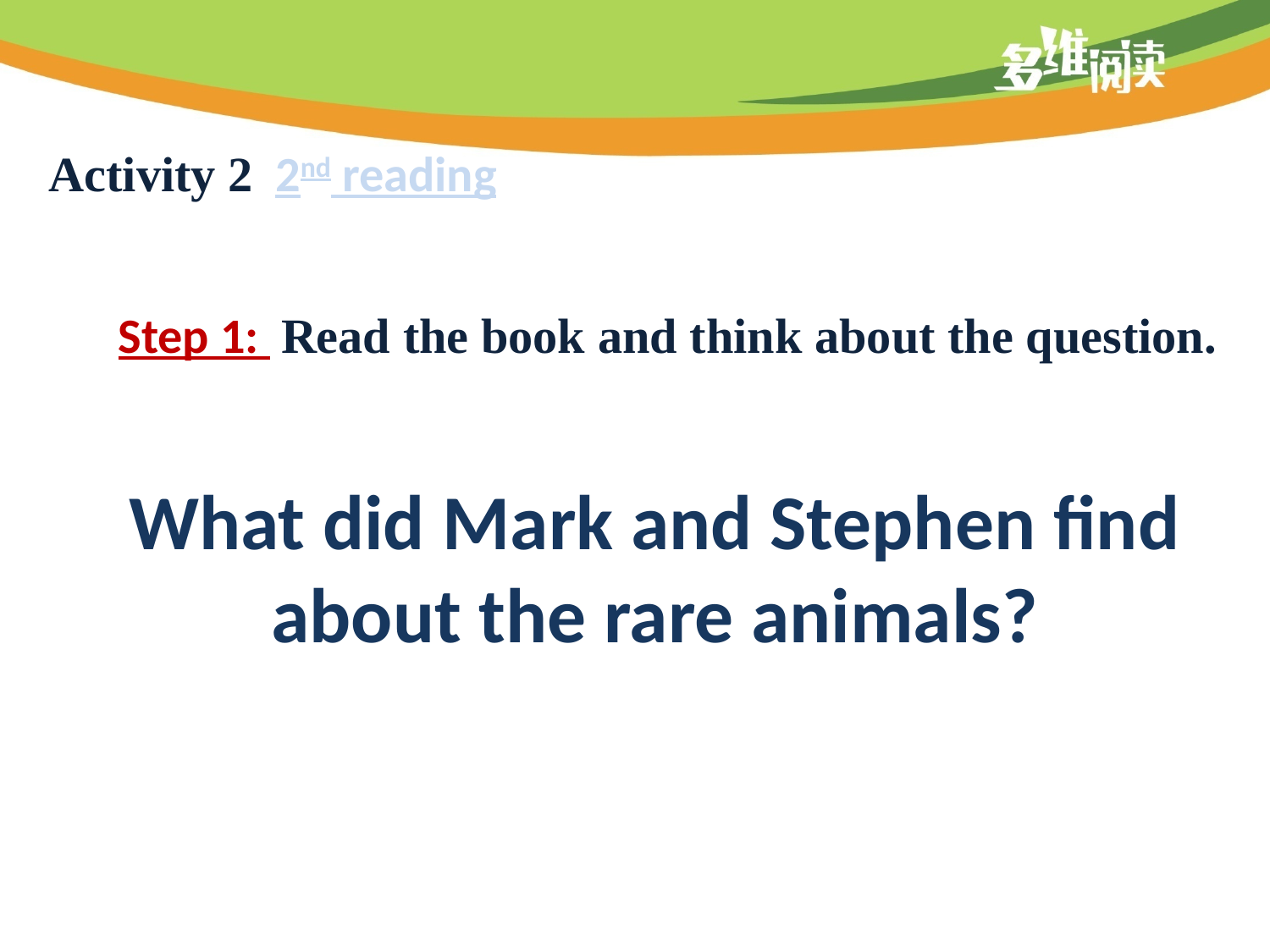

Activity 2
2nd reading
Step 1:  Read the book and think about the question.
What did Mark and Stephen find about the rare animals?